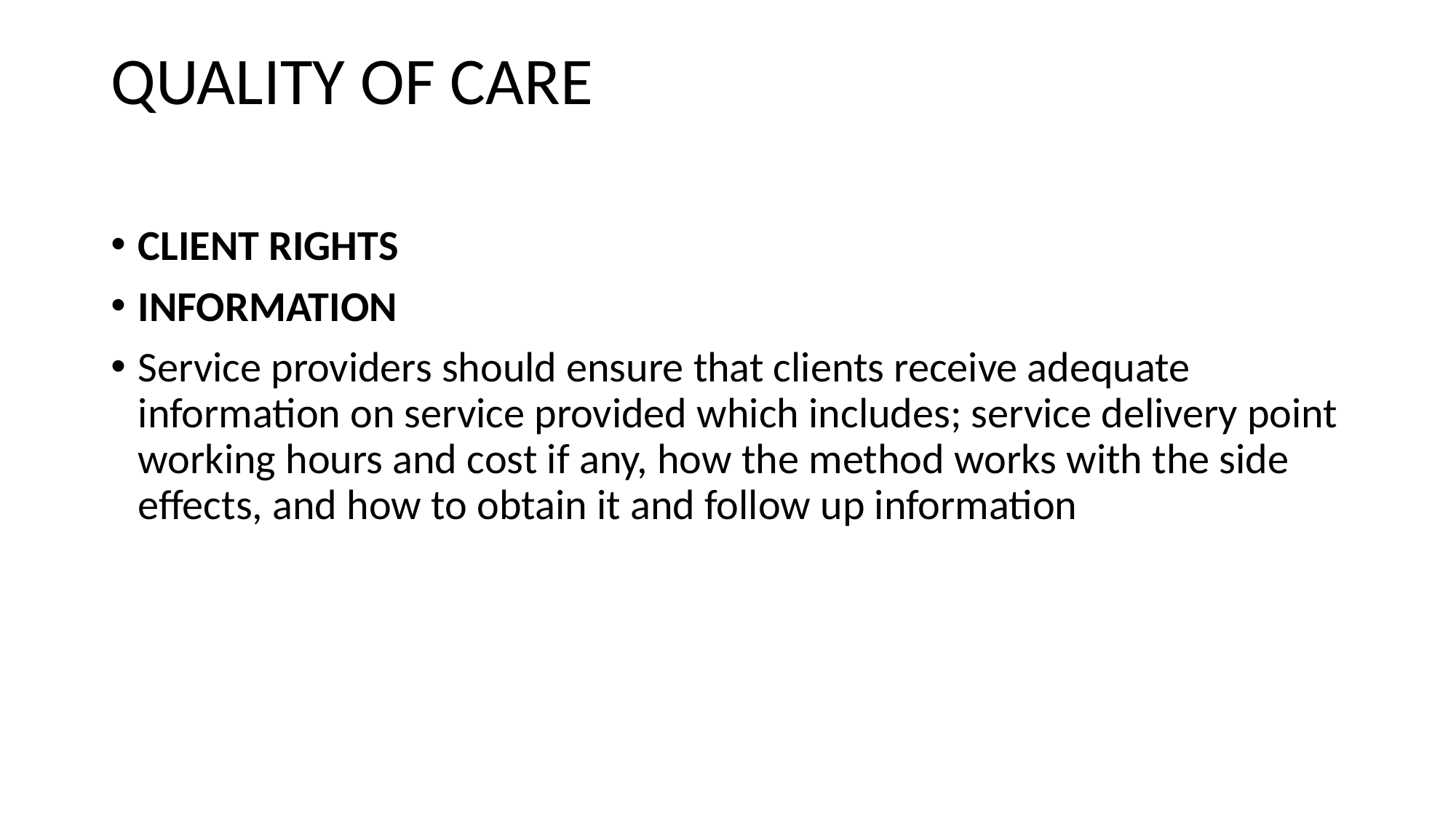

# QUALITY OF CARE
CLIENT RIGHTS
INFORMATION
Service providers should ensure that clients receive adequate information on service provided which includes; service delivery point working hours and cost if any, how the method works with the side effects, and how to obtain it and follow up information